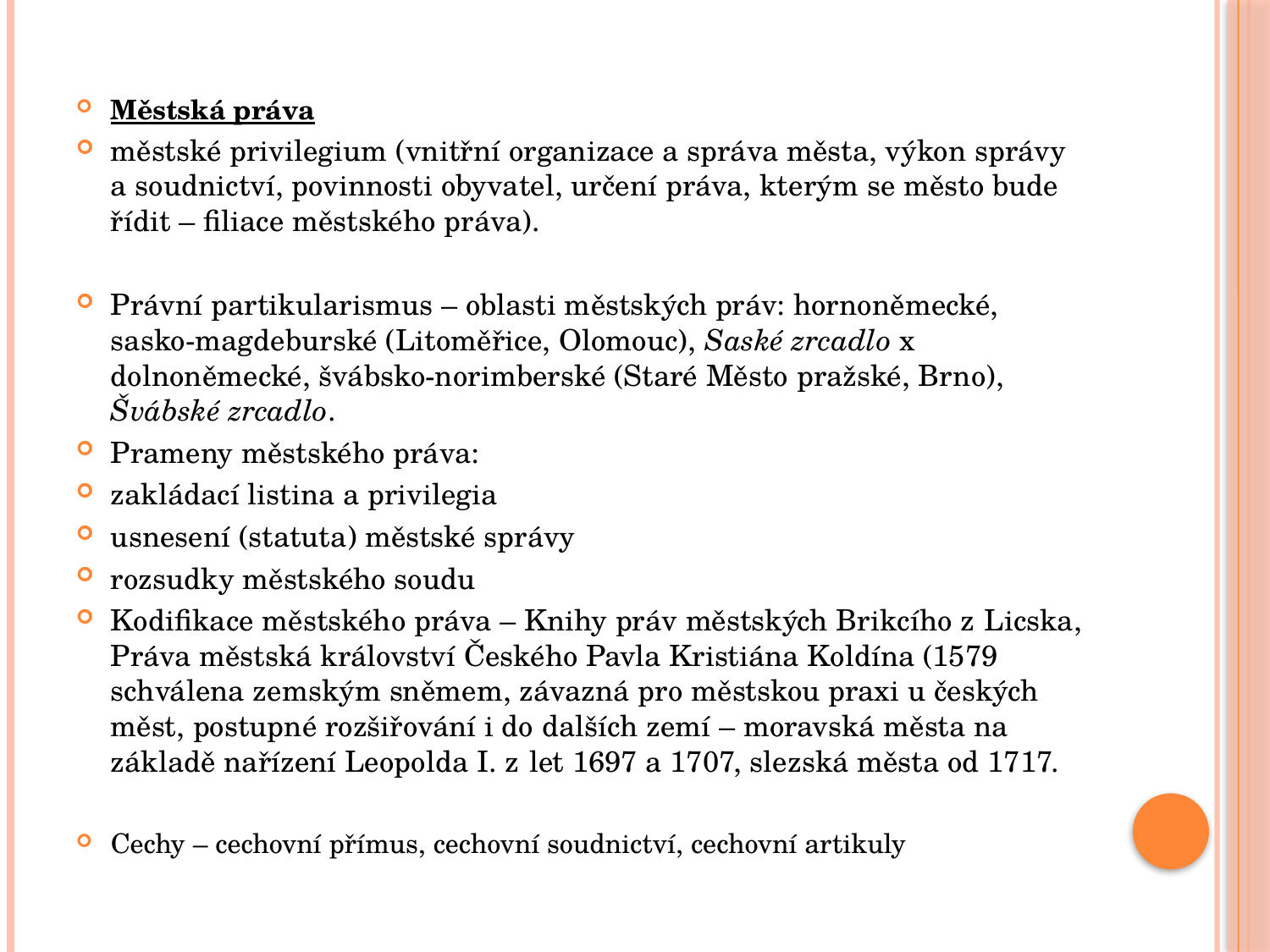

#
Městská práva
městské privilegium (vnitřní organizace a správa města, výkon správy a soudnictví, povinnosti obyvatel, určení práva, kterým se město bude řídit – filiace městského práva).

Právní partikularismus – oblasti městských práv: hornoněmecké, sasko-magdeburské (Litoměřice, Olomouc), Saské zrcadlo x dolnoněmecké, švábsko-norimberské (Staré Město pražské, Brno), Švábské zrcadlo.
Prameny městského práva:
zakládací listina a privilegia
usnesení (statuta) městské správy
rozsudky městského soudu
Kodifikace městského práva – Knihy práv městských Brikcího z Licska, Práva městská království Českého Pavla Kristiána Koldína (1579 schválena zemským sněmem, závazná pro městskou praxi u českých měst, postupné rozšiřování i do dalších zemí – moravská města na základě nařízení Leopolda I. z let 1697 a 1707, slezská města od 1717.

Cechy – cechovní přímus, cechovní soudnictví, cechovní artikuly